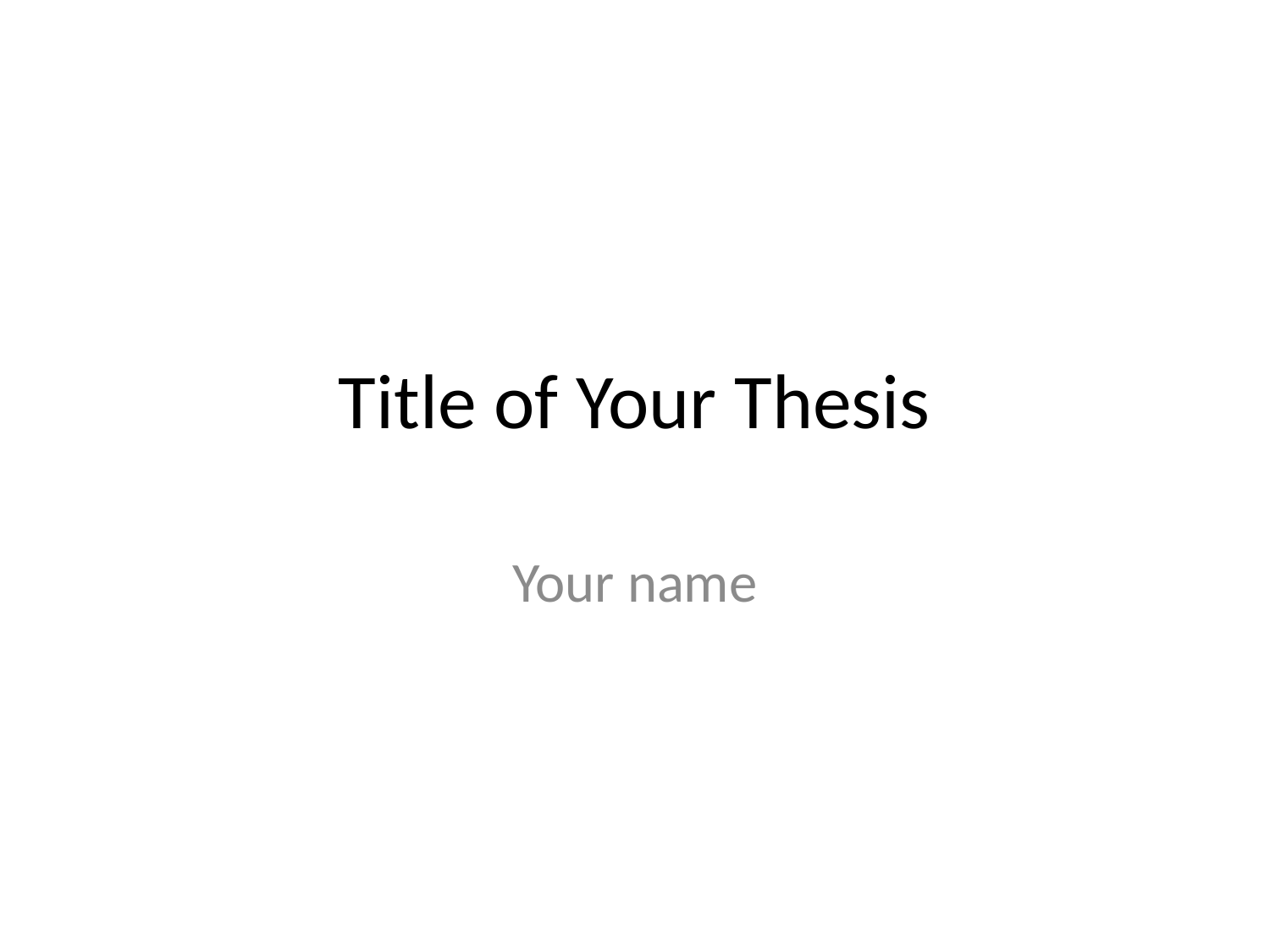

# Title of Your Thesis
Your name